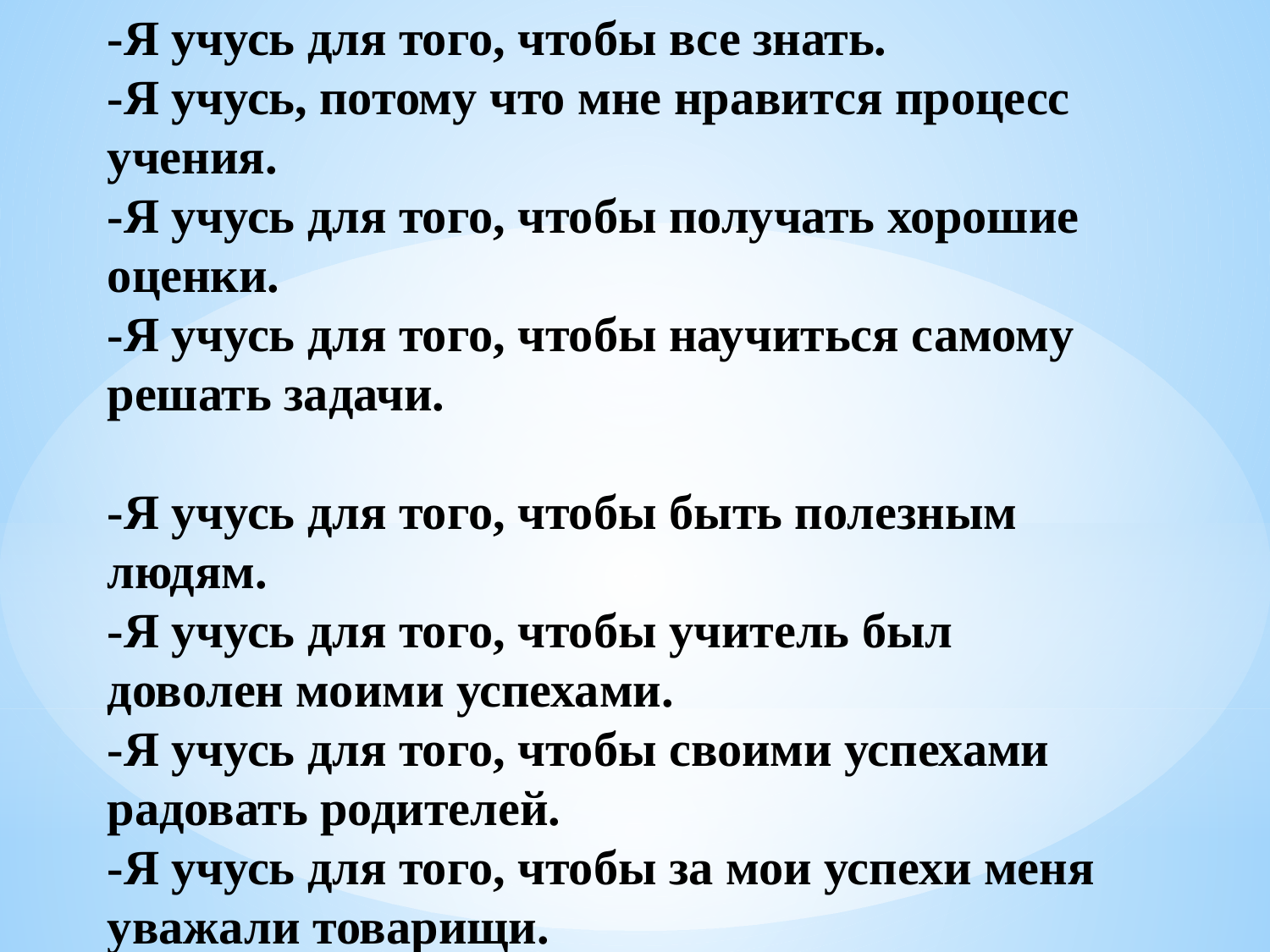

-Я учусь для того, чтобы все знать.
-Я учусь, потому что мне нравится процесс учения.
-Я учусь для того, чтобы получать хорошие оценки.
-Я учусь для того, чтобы научиться самому решать задачи.

-Я учусь для того, чтобы быть полезным людям.
-Я учусь для того, чтобы учитель был доволен моими успехами.
-Я учусь для того, чтобы своими успехами радовать родителей.
-Я учусь для того, чтобы за мои успехи меня уважали товарищи.